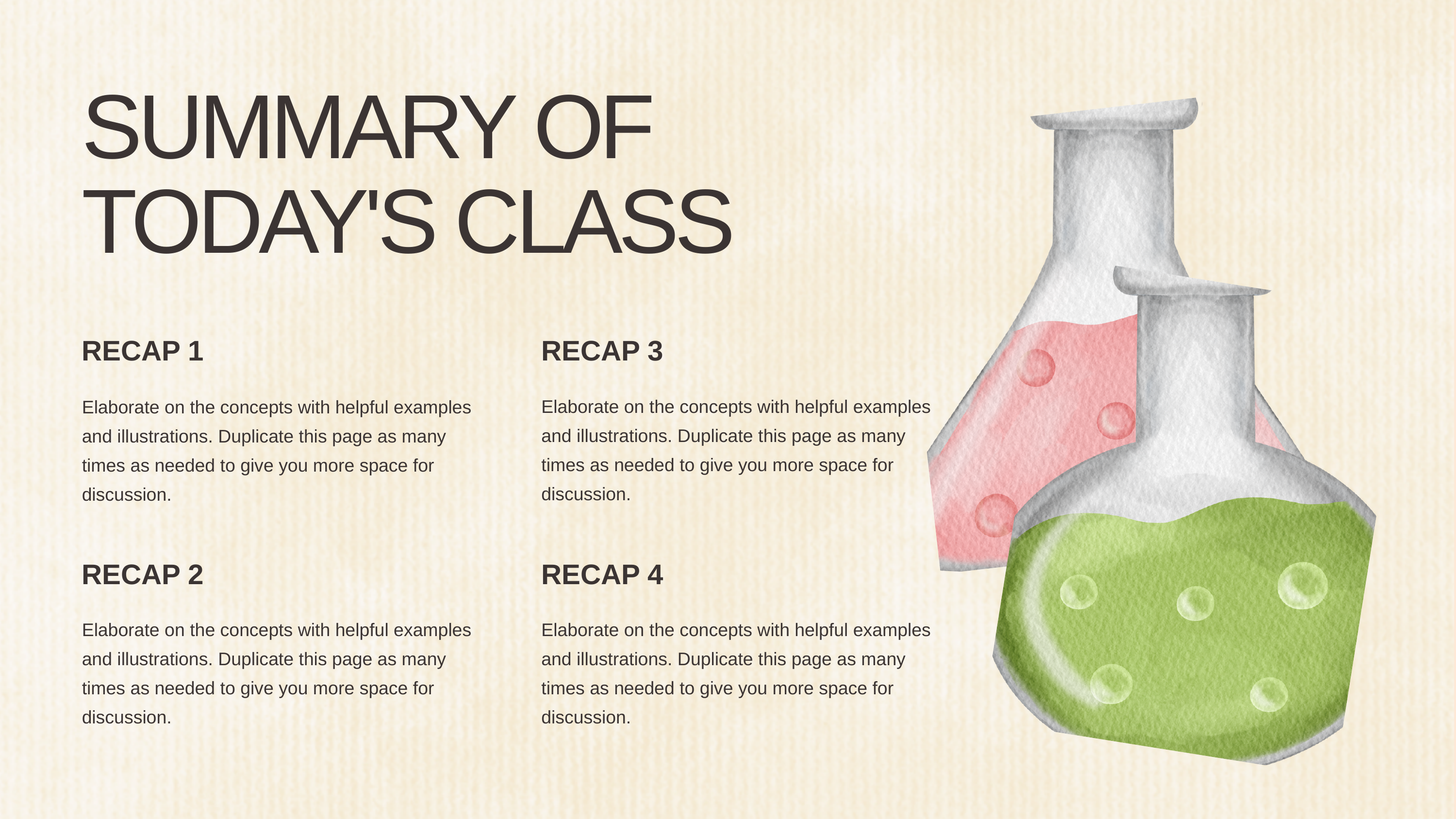

SUMMARY OF TODAY'S CLASS

RECAP 1
RECAP 3
Elaborate on the concepts with helpful examples and illustrations. Duplicate this page as many times as needed to give you more space for discussion.
Elaborate on the concepts with helpful examples and illustrations. Duplicate this page as many times as needed to give you more space for discussion.
RECAP 2
RECAP 4
Elaborate on the concepts with helpful examples and illustrations. Duplicate this page as many times as needed to give you more space for discussion.
Elaborate on the concepts with helpful examples and illustrations. Duplicate this page as many times as needed to give you more space for discussion.